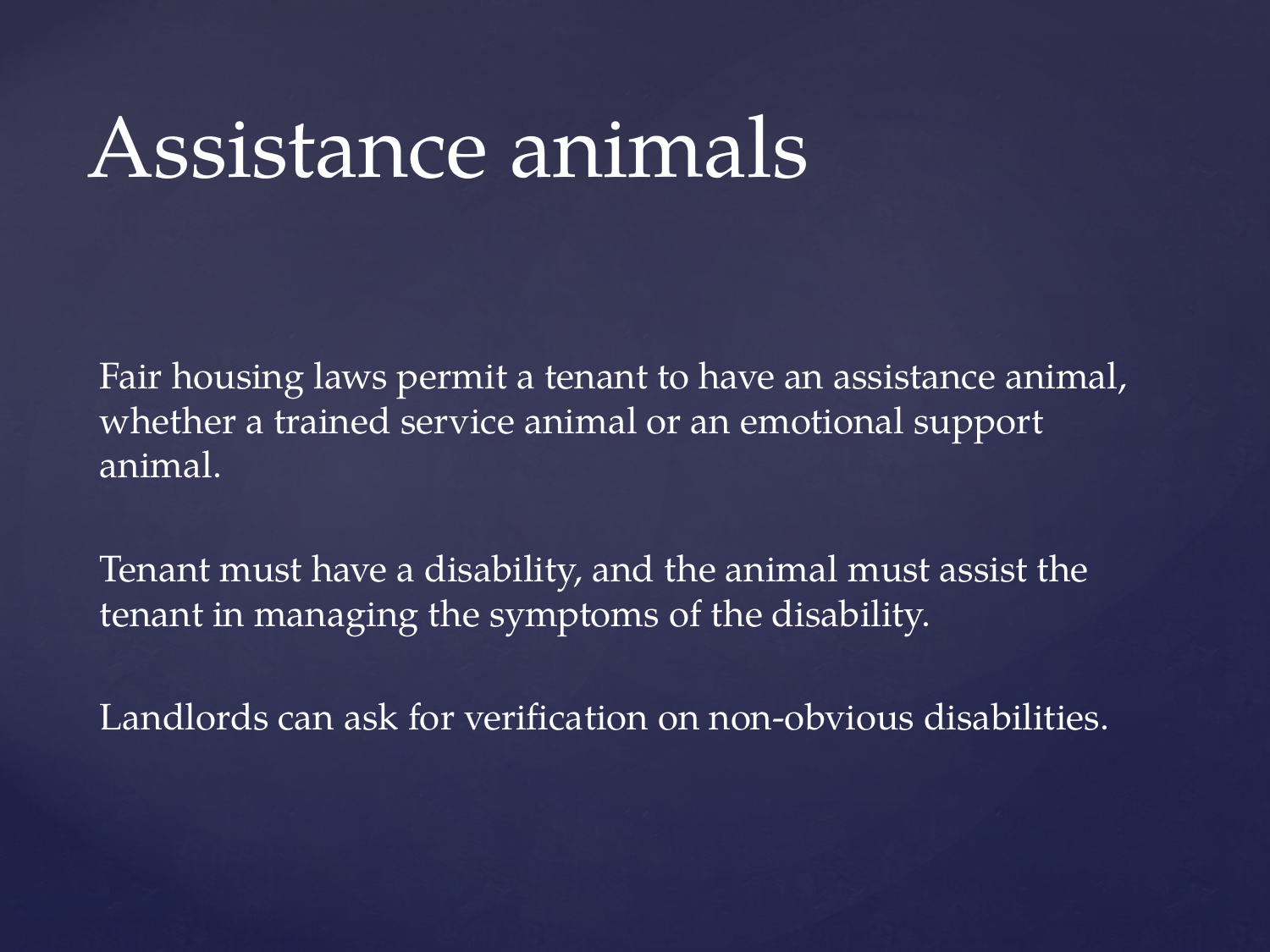

# Assistance animals
Fair housing laws permit a tenant to have an assistance animal, whether a trained service animal or an emotional support animal.

Tenant must have a disability, and the animal must assist the tenant in managing the symptoms of the disability.

Landlords can ask for verification on non-obvious disabilities.